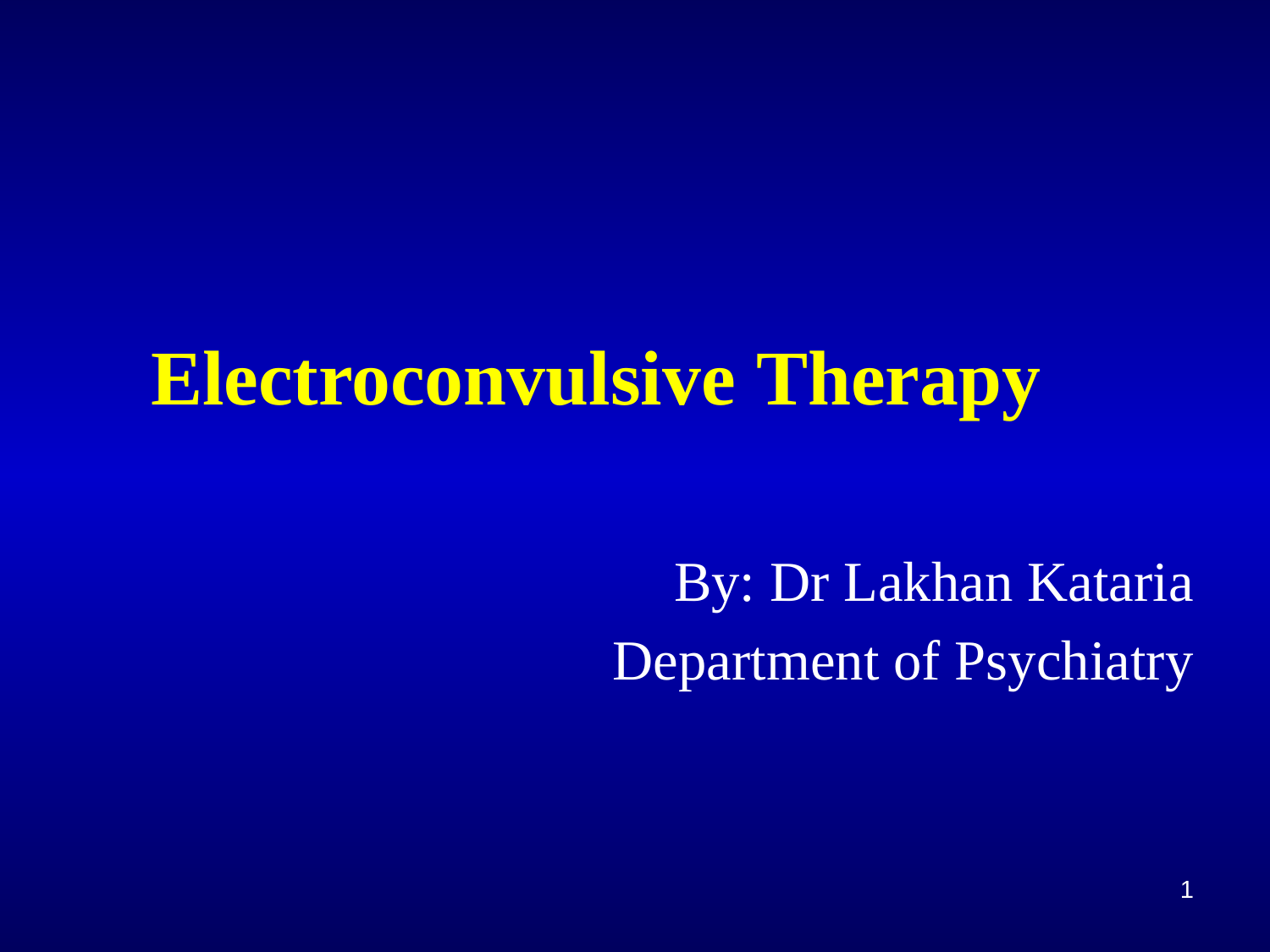

By: Dr Lakhan Kataria
Department of Psychiatry

# Electroconvulsive Therapy
1